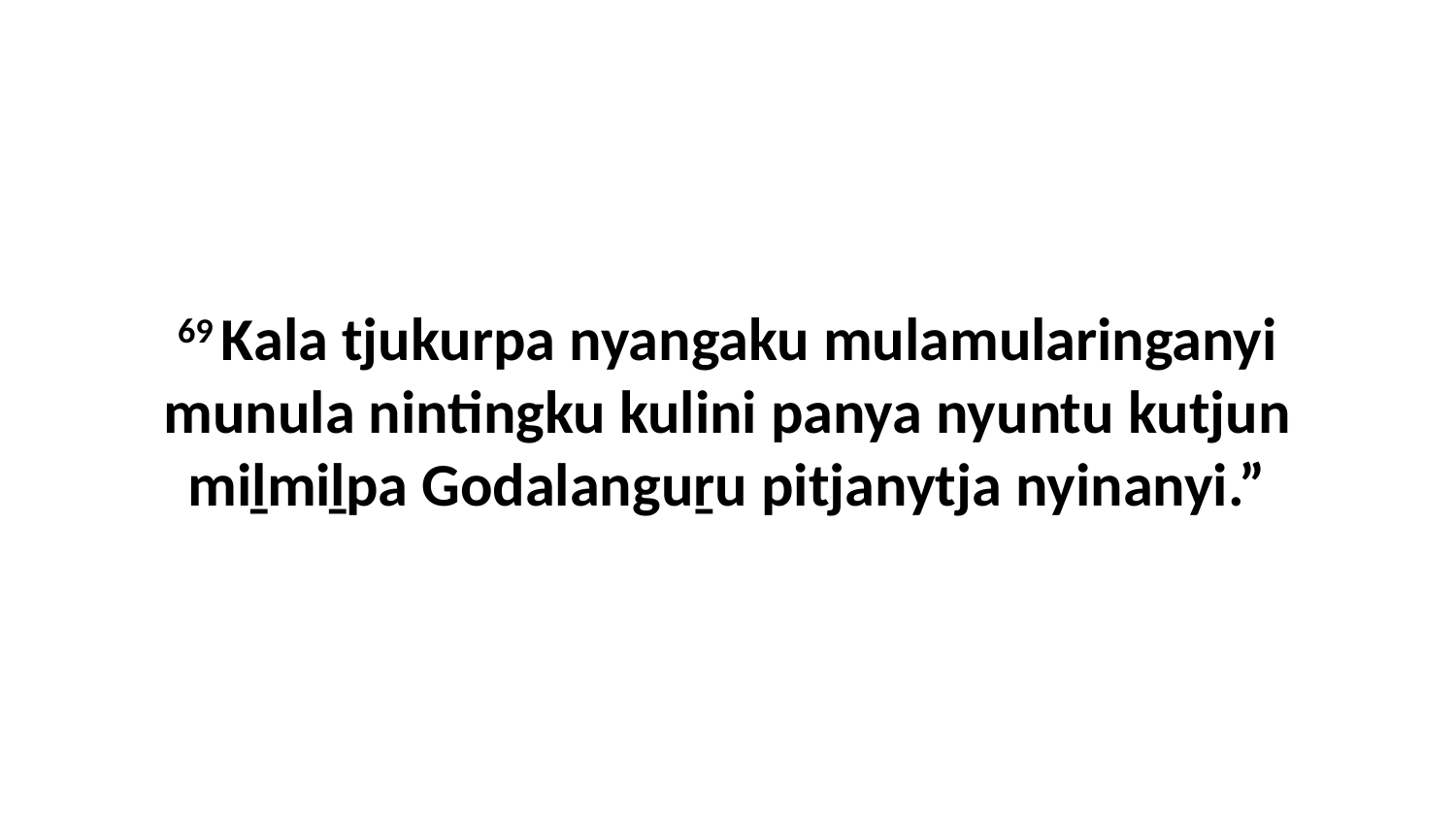

69 Kala tjukurpa nyangaku mulamularinganyi munula nintingku kulini panya nyuntu kutjun miḻmiḻpa Godalanguṟu pitjanytja nyinanyi.”